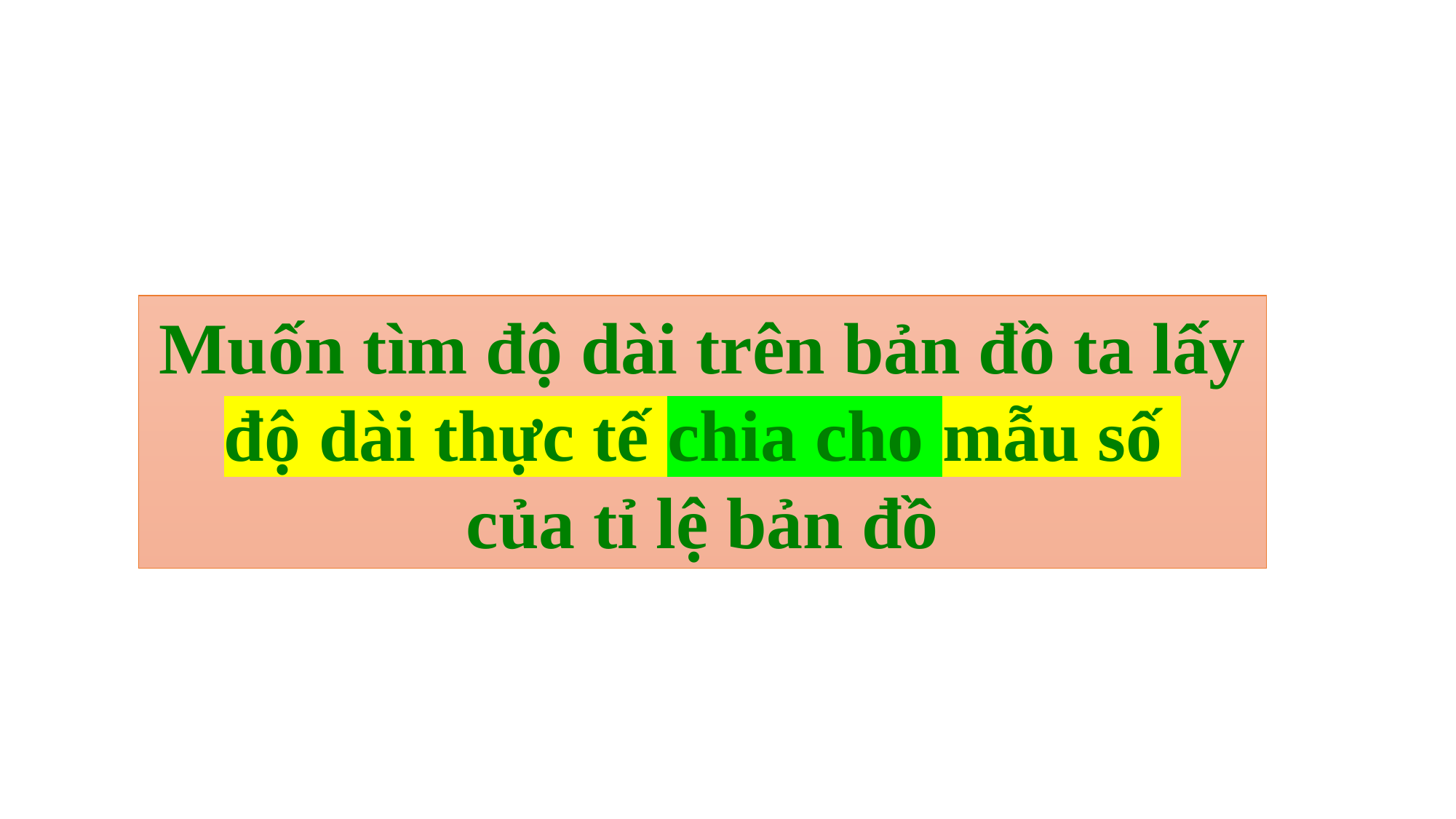

Muốn tìm độ dài trên bản đồ ta lấy độ dài thực tế chia cho mẫu số
của tỉ lệ bản đồ